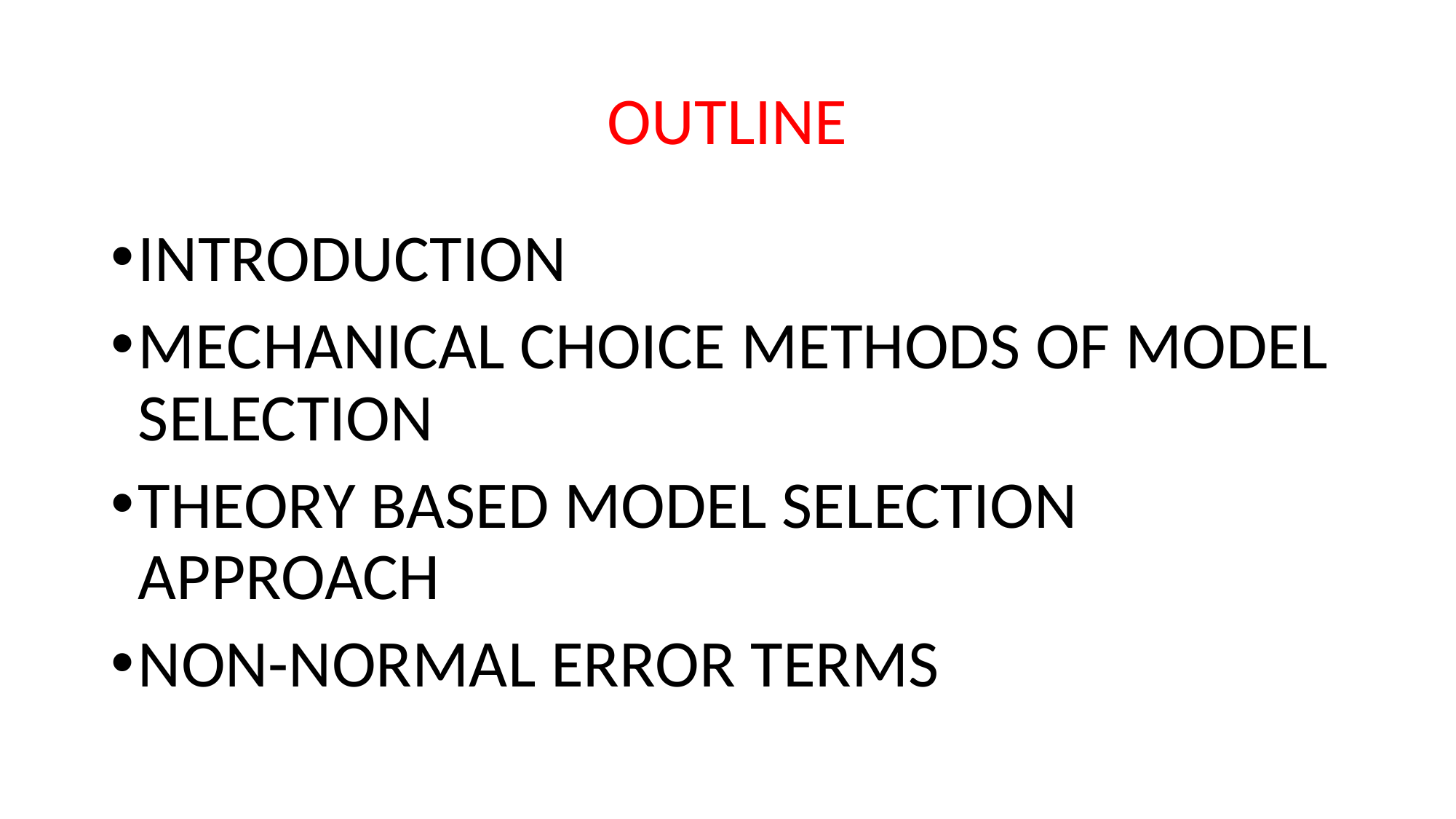

# OUTLINE
INTRODUCTION
MECHANICAL CHOICE METHODS OF MODEL SELECTION
THEORY BASED MODEL SELECTION APPROACH
NON-NORMAL ERROR TERMS